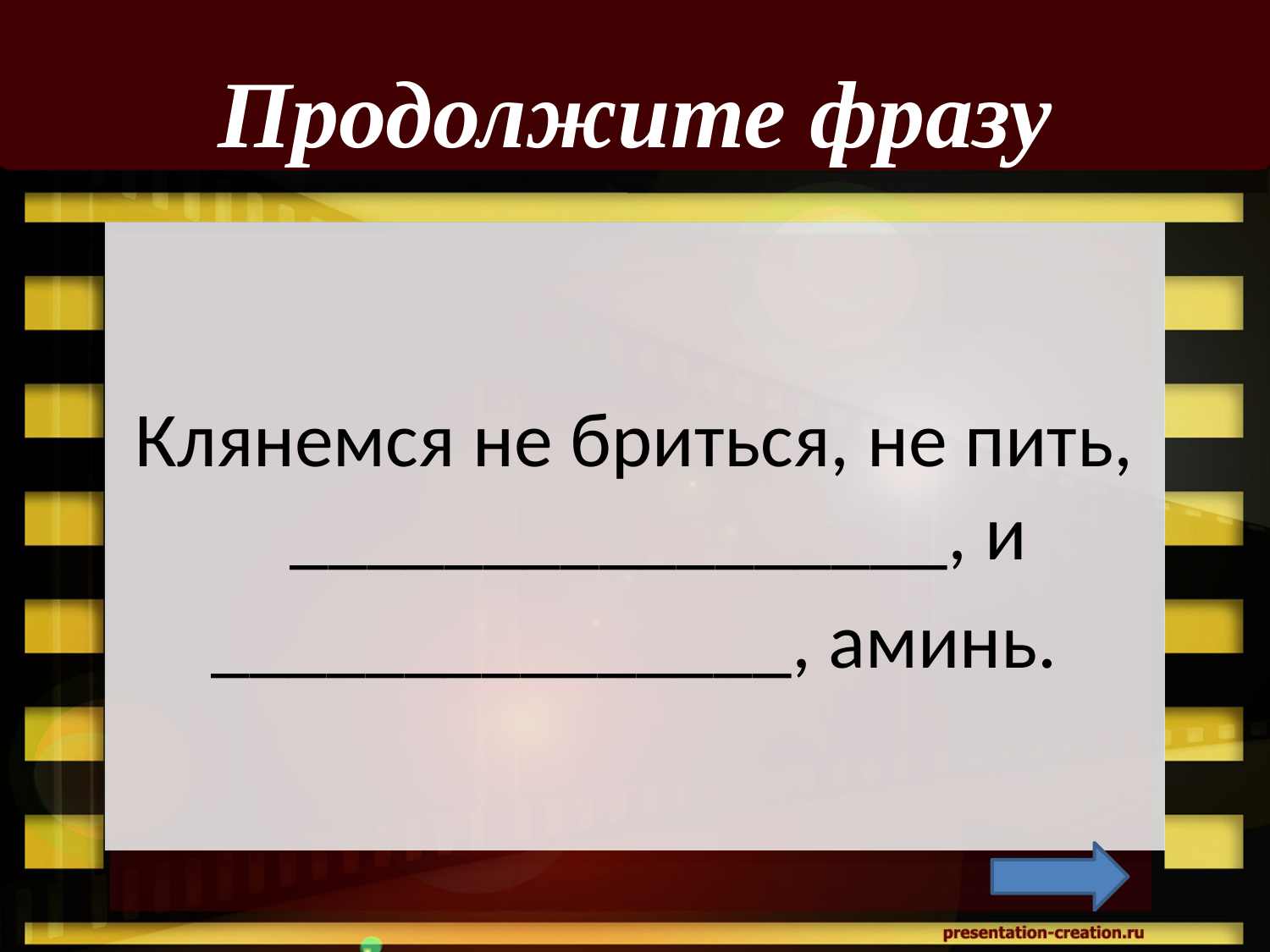

# Продолжите фразу
Клянемся не бриться, не пить, _________________, и
_______________, аминь.